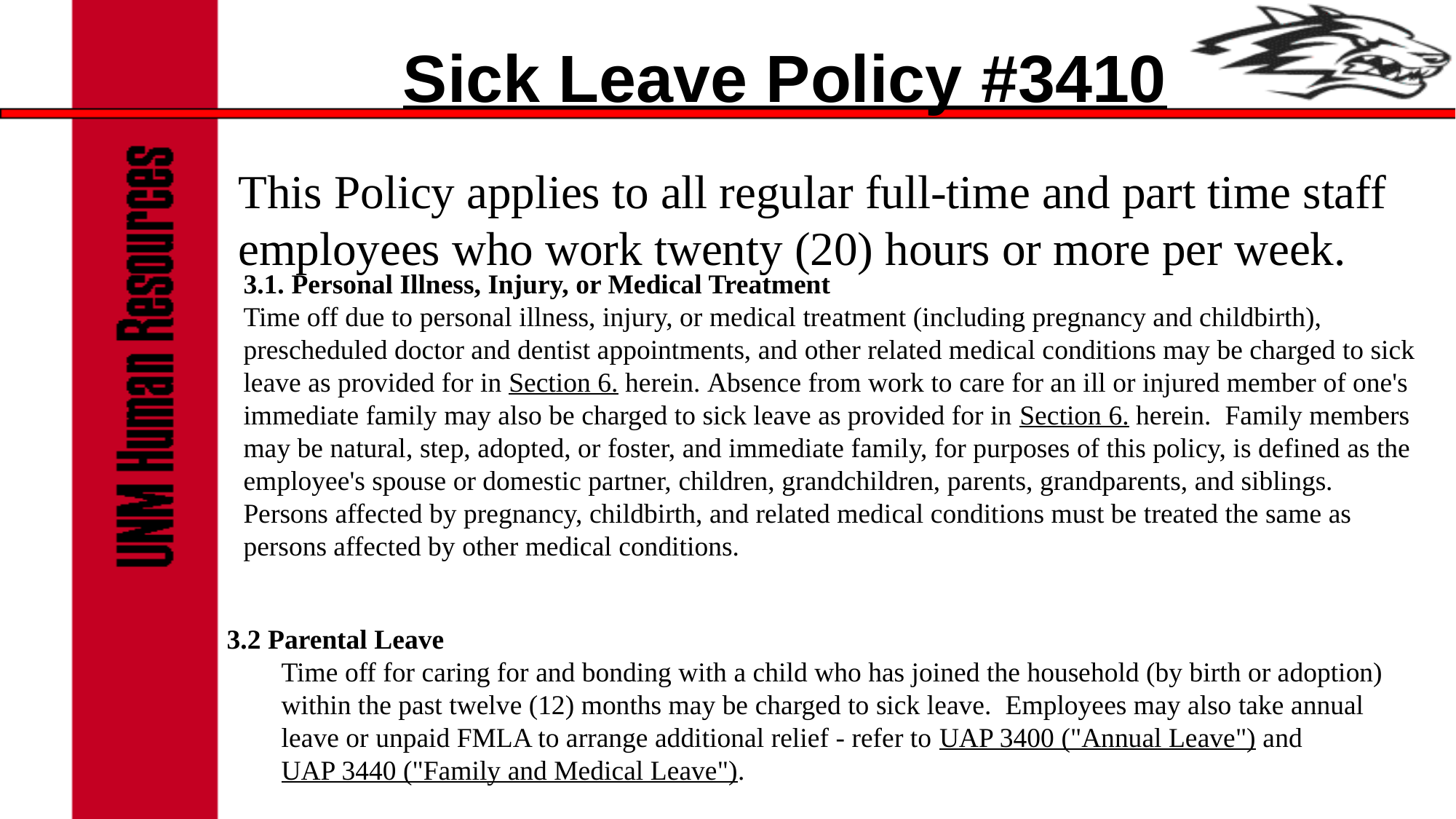

# Sick Leave Policy #3410

This Policy applies to all regular full-time and part time staff employees who work twenty (20) hours or more per week.

3.1. Personal Illness, Injury, or Medical Treatment
Time off due to personal illness, injury, or medical treatment (including pregnancy and childbirth), prescheduled doctor and dentist appointments, and other related medical conditions may be charged to sick leave as provided for in Section 6. herein. Absence from work to care for an ill or injured member of one's immediate family may also be charged to sick leave as provided for in Section 6. herein.  Family members may be natural, step, adopted, or foster, and immediate family, for purposes of this policy, is defined as the employee's spouse or domestic partner, children, grandchildren, parents, grandparents, and siblings. Persons affected by pregnancy, childbirth, and related medical conditions must be treated the same as persons affected by other medical conditions.

3.2 Parental Leave
Time off for caring for and bonding with a child who has joined the household (by birth or adoption) within the past twelve (12) months may be charged to sick leave.  Employees may also take annual leave or unpaid FMLA to arrange additional relief - refer to UAP 3400 ("Annual Leave") and UAP 3440 ("Family and Medical Leave").